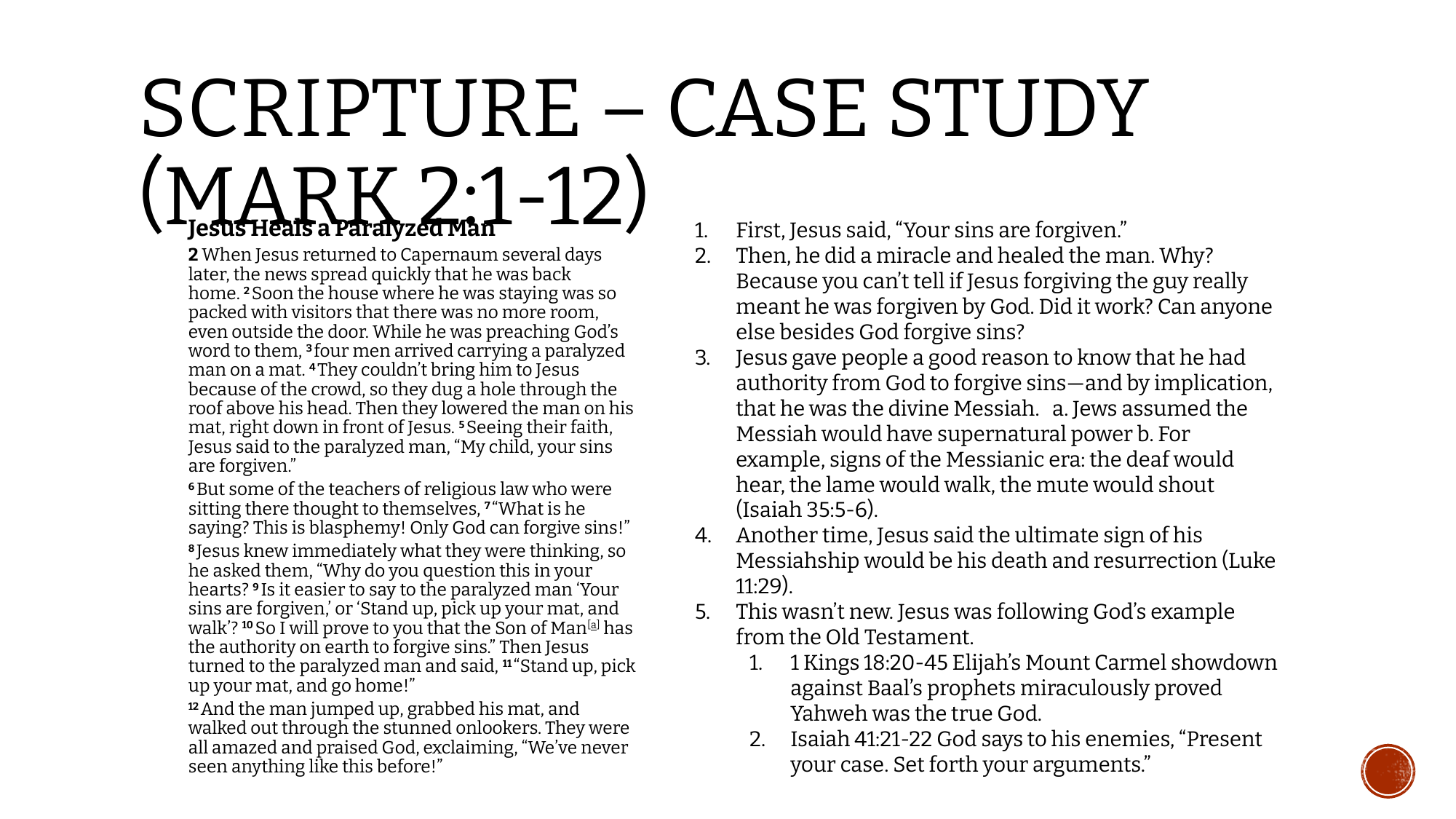

# Scripture – Case Study (Mark 2:1-12)
Jesus Heals a Paralyzed Man
2 When Jesus returned to Capernaum several days later, the news spread quickly that he was back home. 2 Soon the house where he was staying was so packed with visitors that there was no more room, even outside the door. While he was preaching God’s word to them, 3 four men arrived carrying a paralyzed man on a mat. 4 They couldn’t bring him to Jesus because of the crowd, so they dug a hole through the roof above his head. Then they lowered the man on his mat, right down in front of Jesus. 5 Seeing their faith, Jesus said to the paralyzed man, “My child, your sins are forgiven.”
6 But some of the teachers of religious law who were sitting there thought to themselves, 7 “What is he saying? This is blasphemy! Only God can forgive sins!”
8 Jesus knew immediately what they were thinking, so he asked them, “Why do you question this in your hearts? 9 Is it easier to say to the paralyzed man ‘Your sins are forgiven,’ or ‘Stand up, pick up your mat, and walk’? 10 So I will prove to you that the Son of Man[a] has the authority on earth to forgive sins.” Then Jesus turned to the paralyzed man and said, 11 “Stand up, pick up your mat, and go home!”
12 And the man jumped up, grabbed his mat, and walked out through the stunned onlookers. They were all amazed and praised God, exclaiming, “We’ve never seen anything like this before!”
First, Jesus said, “Your sins are forgiven.”
Then, he did a miracle and healed the man. Why? Because you can’t tell if Jesus forgiving the guy really meant he was forgiven by God. Did it work? Can anyone else besides God forgive sins?
Jesus gave people a good reason to know that he had authority from God to forgive sins—and by implication, that he was the divine Messiah.   a. Jews assumed the Messiah would have supernatural power b. For example, signs of the Messianic era: the deaf would hear, the lame would walk, the mute would shout (Isaiah 35:5‐6).
Another time, Jesus said the ultimate sign of his Messiahship would be his death and resurrection (Luke 11:29).
This wasn’t new. Jesus was following God’s example from the Old Testament.
1 Kings 18:20‐45 Elijah’s Mount Carmel showdown against Baal’s prophets miraculously proved Yahweh was the true God.
Isaiah 41:21‐22 God says to his enemies, “Present your case. Set forth your arguments.”